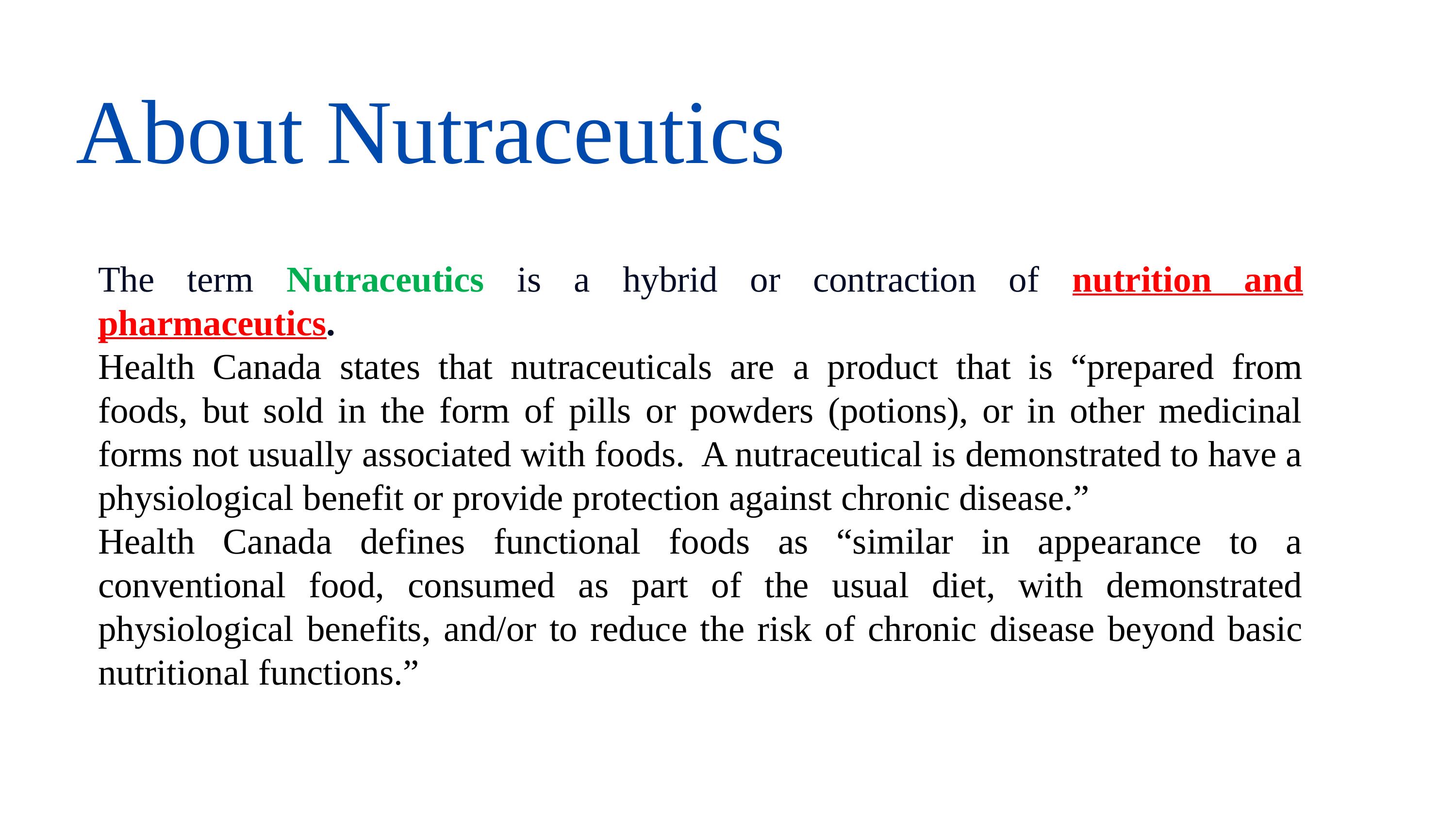

About Nutraceutics
The term Nutraceutics is a hybrid or contraction of nutrition and pharmaceutics.
Health Canada states that nutraceuticals are a product that is “prepared from foods, but sold in the form of pills or powders (potions), or in other medicinal forms not usually associated with foods.  A nutraceutical is demonstrated to have a physiological benefit or provide protection against chronic disease.”
Health Canada defines functional foods as “similar in appearance to a conventional food, consumed as part of the usual diet, with demonstrated physiological benefits, and/or to reduce the risk of chronic disease beyond basic nutritional functions.”